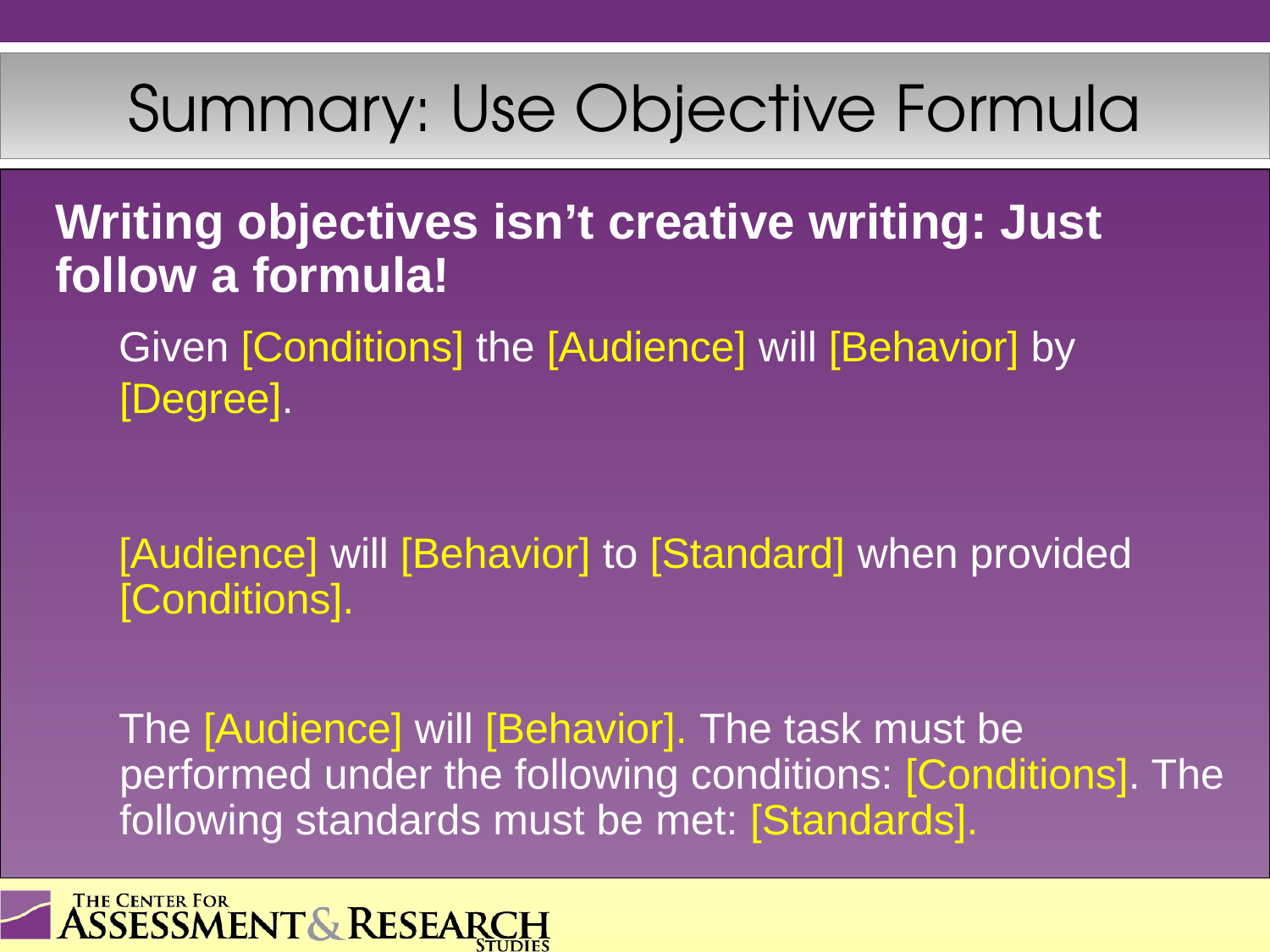

# Summary: Use Objective Formula
Writing objectives isn’t creative writing: Just follow a formula!
Given [Conditions] the [Audience] will [Behavior] by [Degree].

[Audience] will [Behavior] to [Standard] when provided [Conditions].

The [Audience] will [Behavior]. The task must be performed under the following conditions: [Conditions]. The following standards must be met: [Standards].